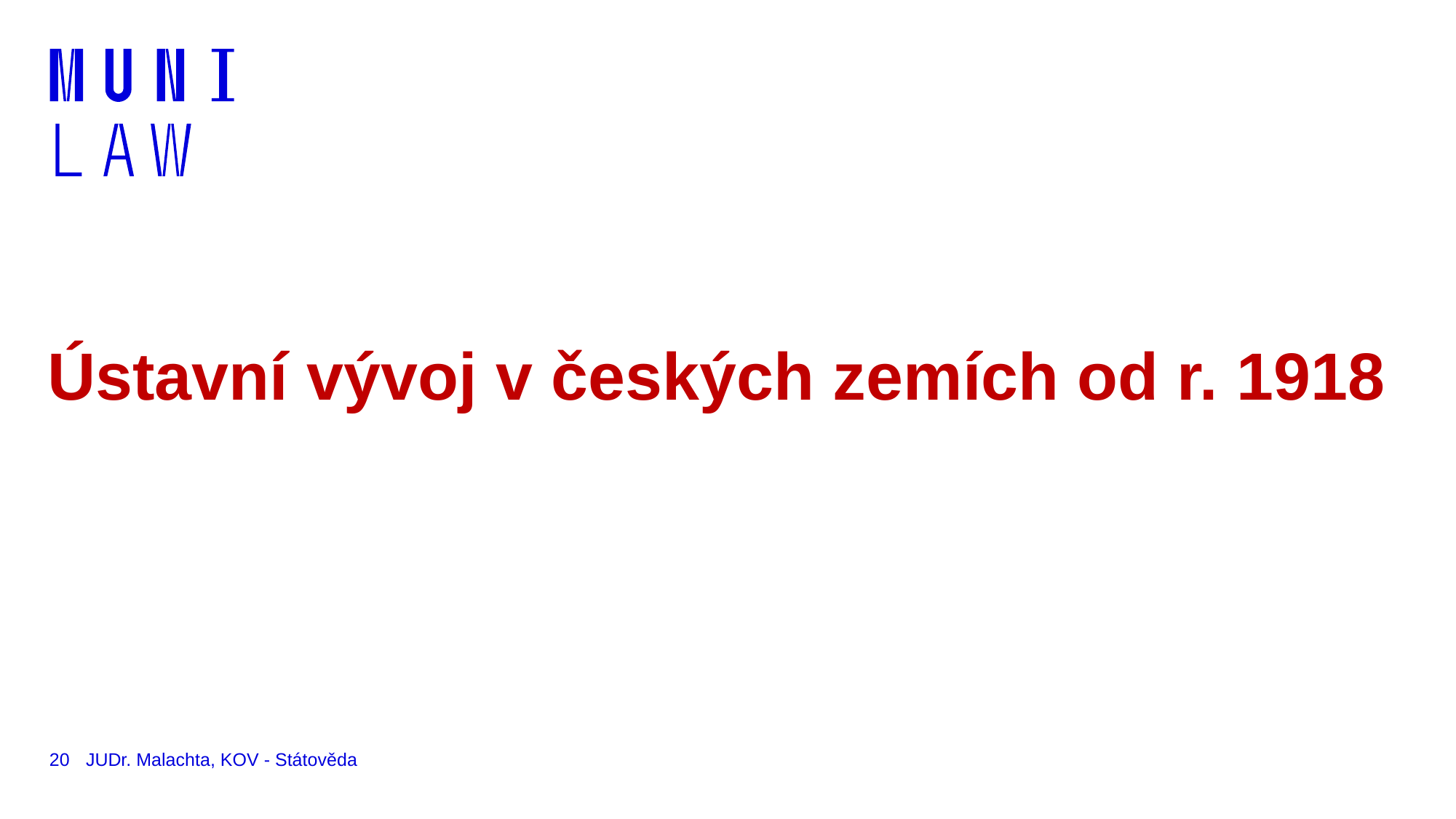

# Ústavní vývoj v českých zemích od r. 1918
20
JUDr. Malachta, KOV - Státověda